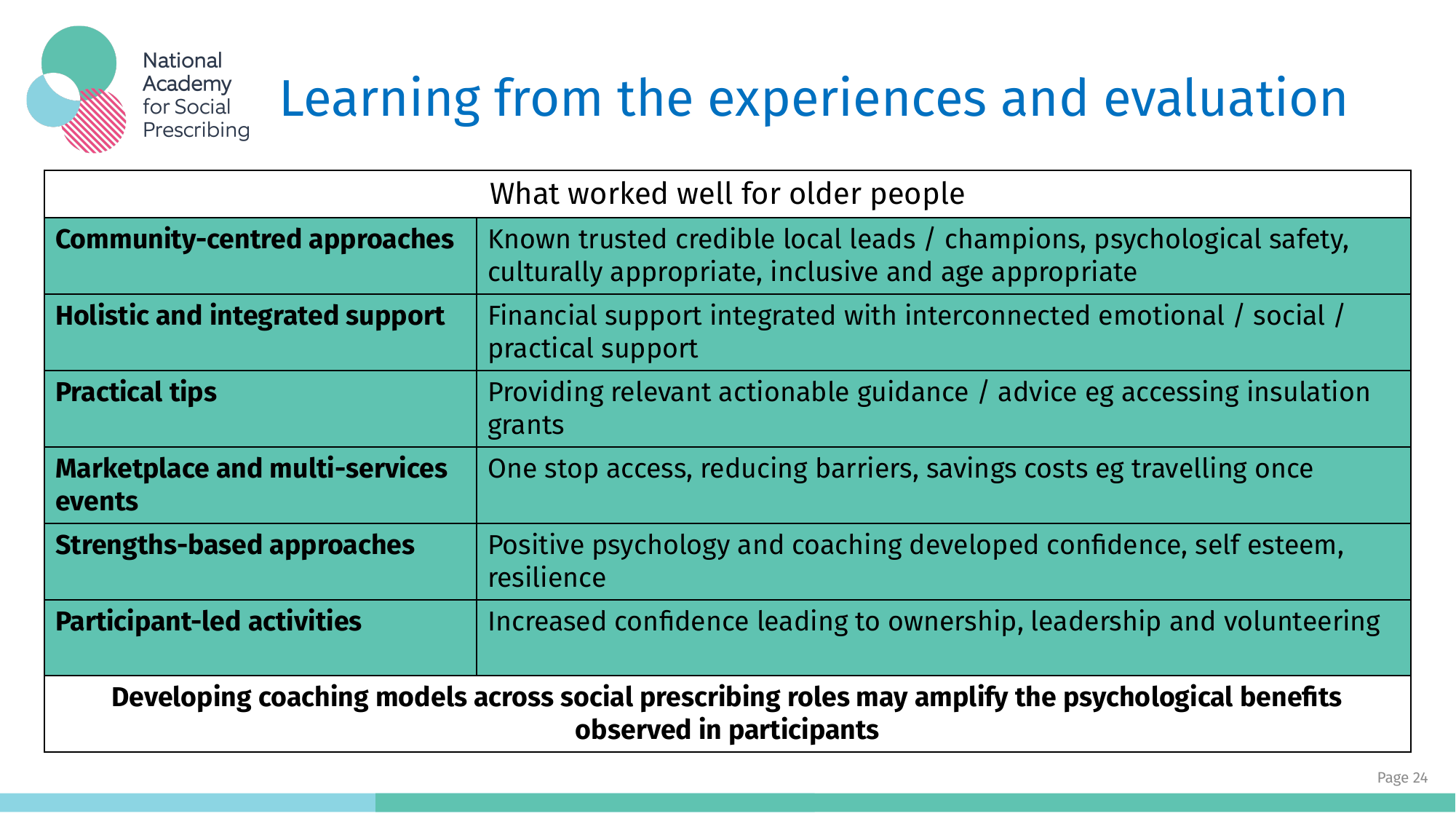

Learning from the experiences and evaluation
| What worked well for older people |  |
| --- | --- |
| Community-centred approaches | Known trusted credible local leads / champions, psychological safety, culturally appropriate, inclusive and age appropriate |
| Holistic and integrated support | Financial support integrated with interconnected emotional / social / practical support |
| Practical tips | Providing relevant actionable guidance / advice eg accessing insulation grants |
| Marketplace and multi-services events | One stop access, reducing barriers, savings costs eg travelling once |
| Strengths-based approaches | Positive psychology and coaching developed confidence, self esteem, resilience |
| Participant-led activities | Increased confidence leading to ownership, leadership and volunteering |
| Developing coaching models across social prescribing roles may amplify the psychological benefits observed in participants |  |
Page 24